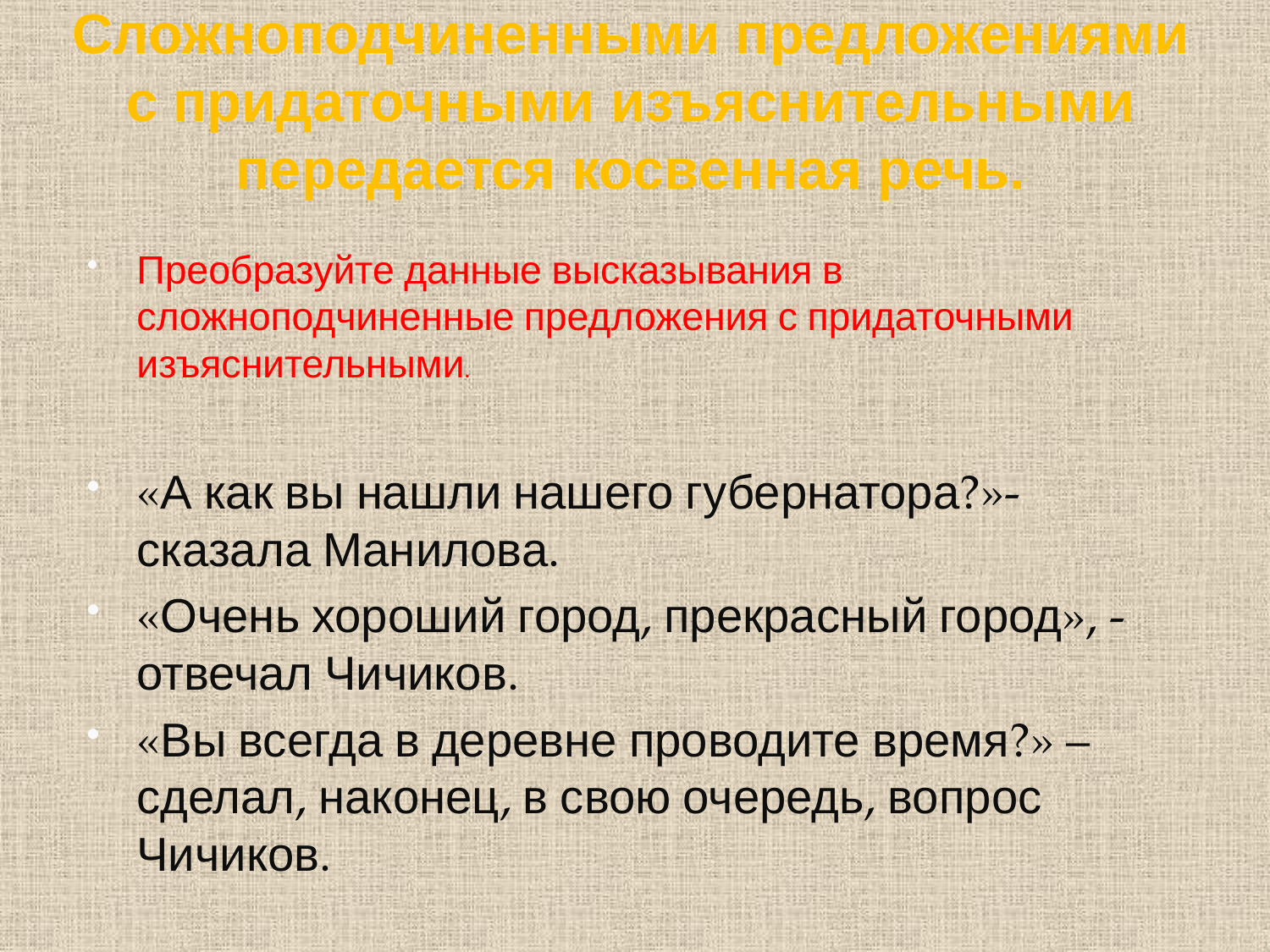

# Сложноподчиненными предложениями с придаточными изъяснительными передается косвенная речь.
Преобразуйте данные высказывания в сложноподчиненные предложения с придаточными изъяснительными.

«А как вы нашли нашего губернатора?»- сказала Манилова.
«Очень хороший город, прекрасный город», - отвечал Чичиков.
«Вы всегда в деревне проводите время?» – сделал, наконец, в свою очередь, вопрос Чичиков.